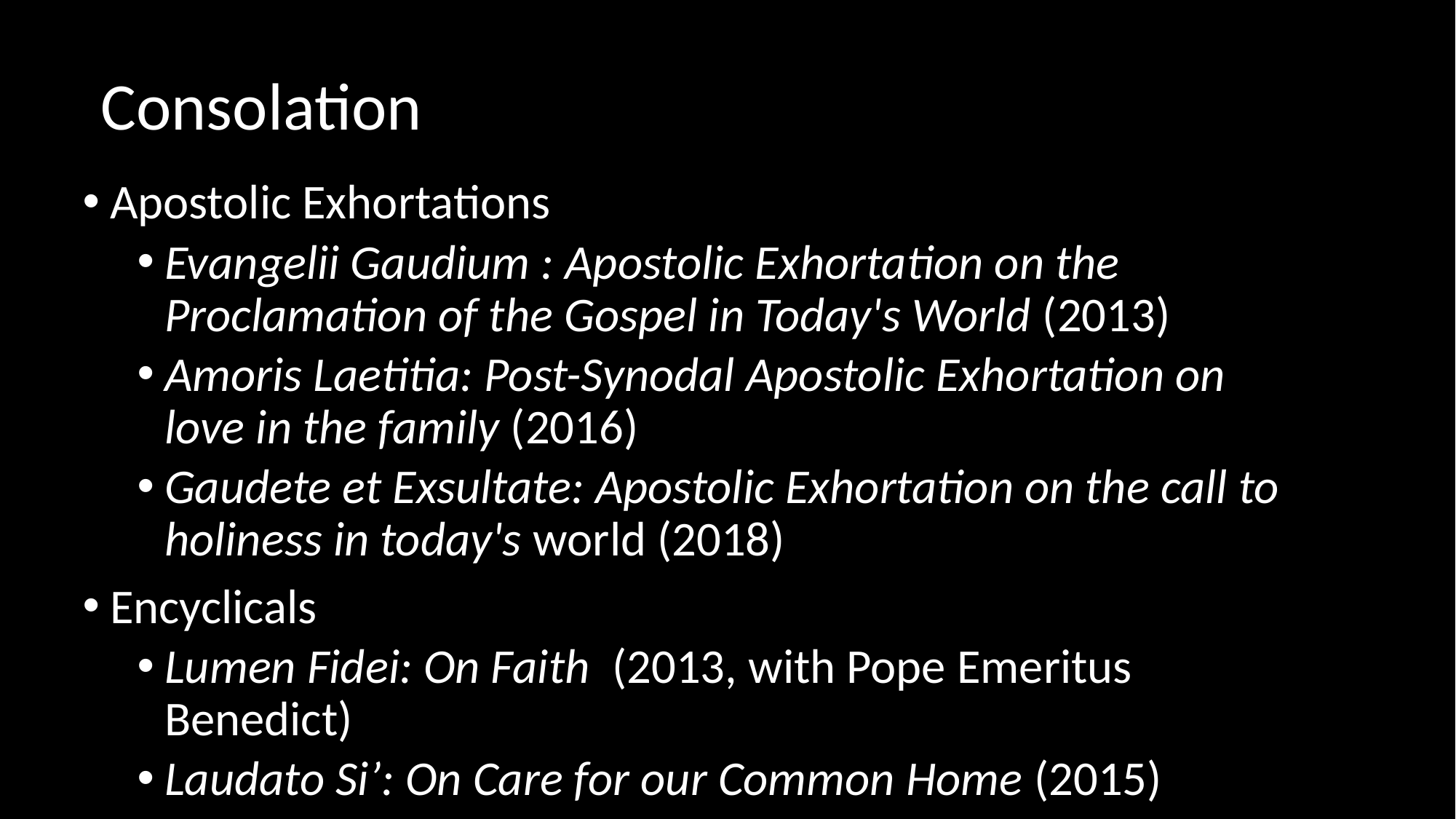

# Consolation Publications by Pope Francis
Apostolic Exhortations
Evangelii Gaudium : Apostolic Exhortation on the Proclamation of the Gospel in Today's World (2013)
Amoris Laetitia: Post-Synodal Apostolic Exhortation on love in the family (2016)
Gaudete et Exsultate: Apostolic Exhortation on the call to holiness in today's world (2018)
Encyclicals
Lumen Fidei: On Faith  (2013, with Pope Emeritus Benedict)
Laudato Si’: On Care for our Common Home (2015)